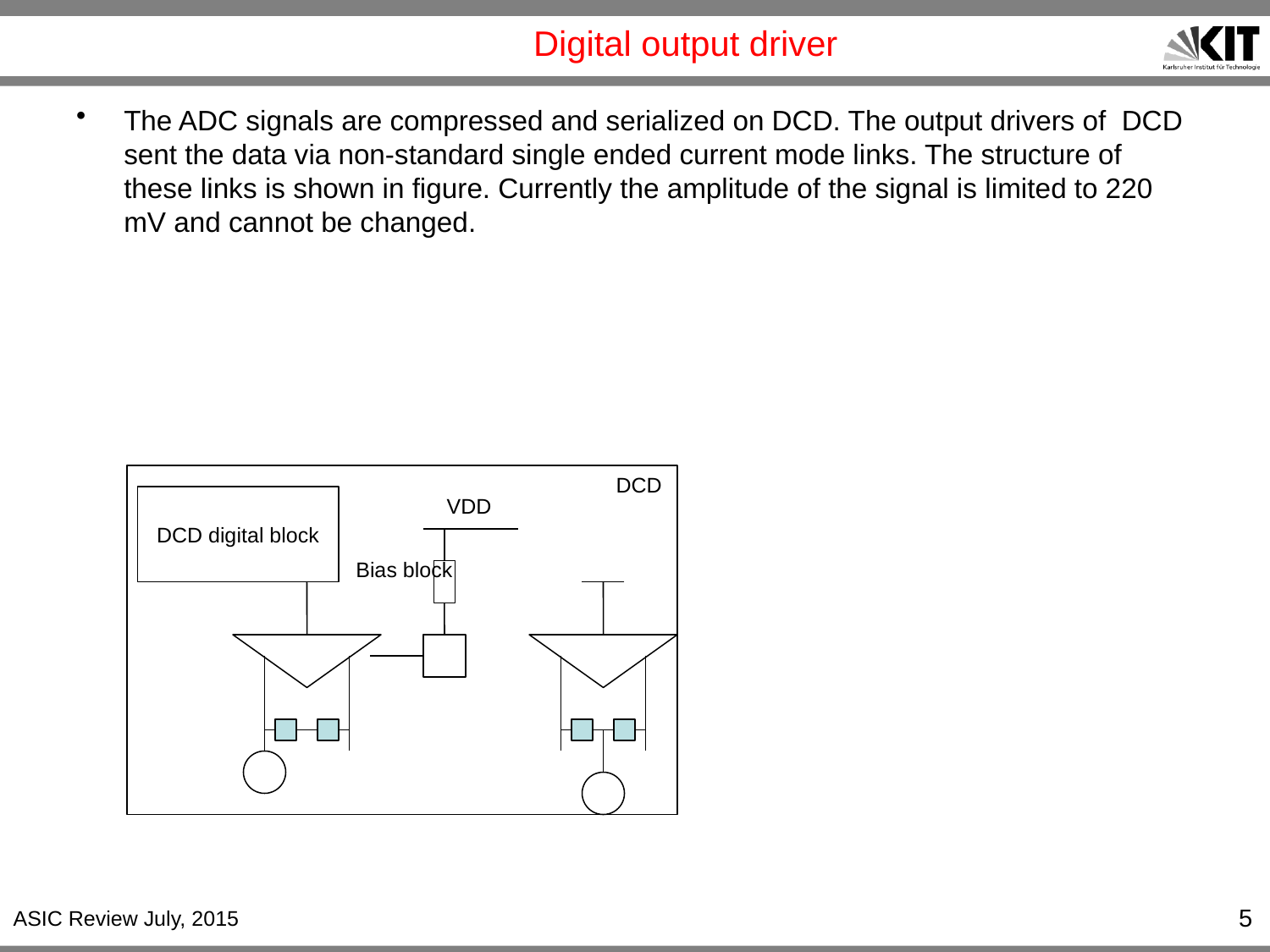

# Digital output driver
The ADC signals are compressed and serialized on DCD. The output drivers of  DCD sent the data via non-standard single ended current mode links. The structure of these links is shown in figure. Currently the amplitude of the signal is limited to 220 mV and cannot be changed.

DCD
DCD digital block
VDD
Bias block

5